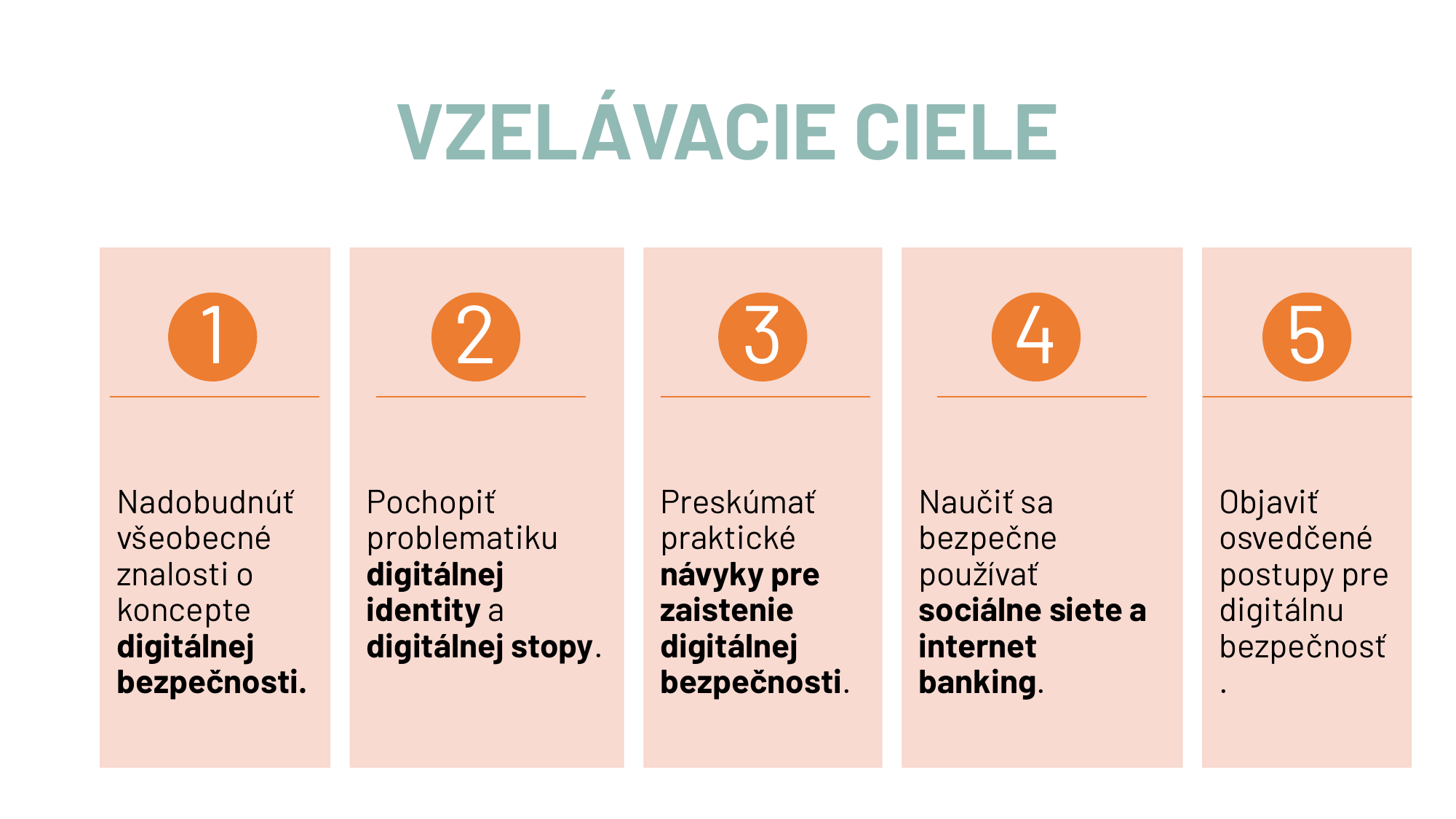

# VZELÁVACIE CIELE
Nadobudnúť všeobecné znalosti o koncepte digitálnej bezpečnosti.
1
Pochopiť problematiku digitálnej identity a digitálnej stopy.
2
Preskúmať praktické návyky pre zaistenie digitálnej bezpečnosti.
3
Naučiť sa bezpečne používať sociálne siete a internet banking.
4
Objaviť osvedčené postupy pre digitálnu bezpečnosť.
5